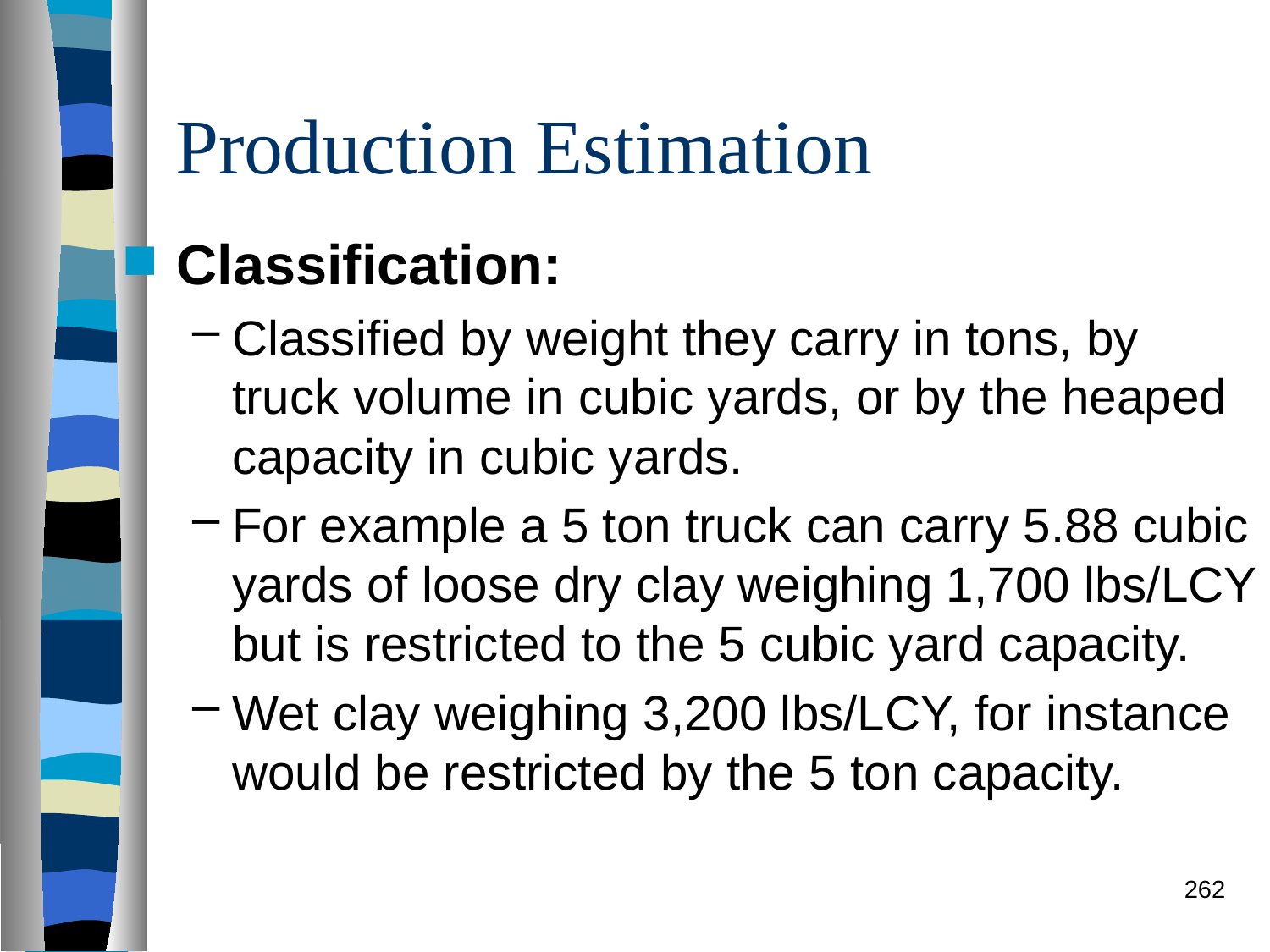

# Production Estimation
Classification:
Classified by weight they carry in tons, by truck volume in cubic yards, or by the heaped capacity in cubic yards.
For example a 5 ton truck can carry 5.88 cubic yards of loose dry clay weighing 1,700 lbs/LCY but is restricted to the 5 cubic yard capacity.
Wet clay weighing 3,200 lbs/LCY, for instance would be restricted by the 5 ton capacity.
262